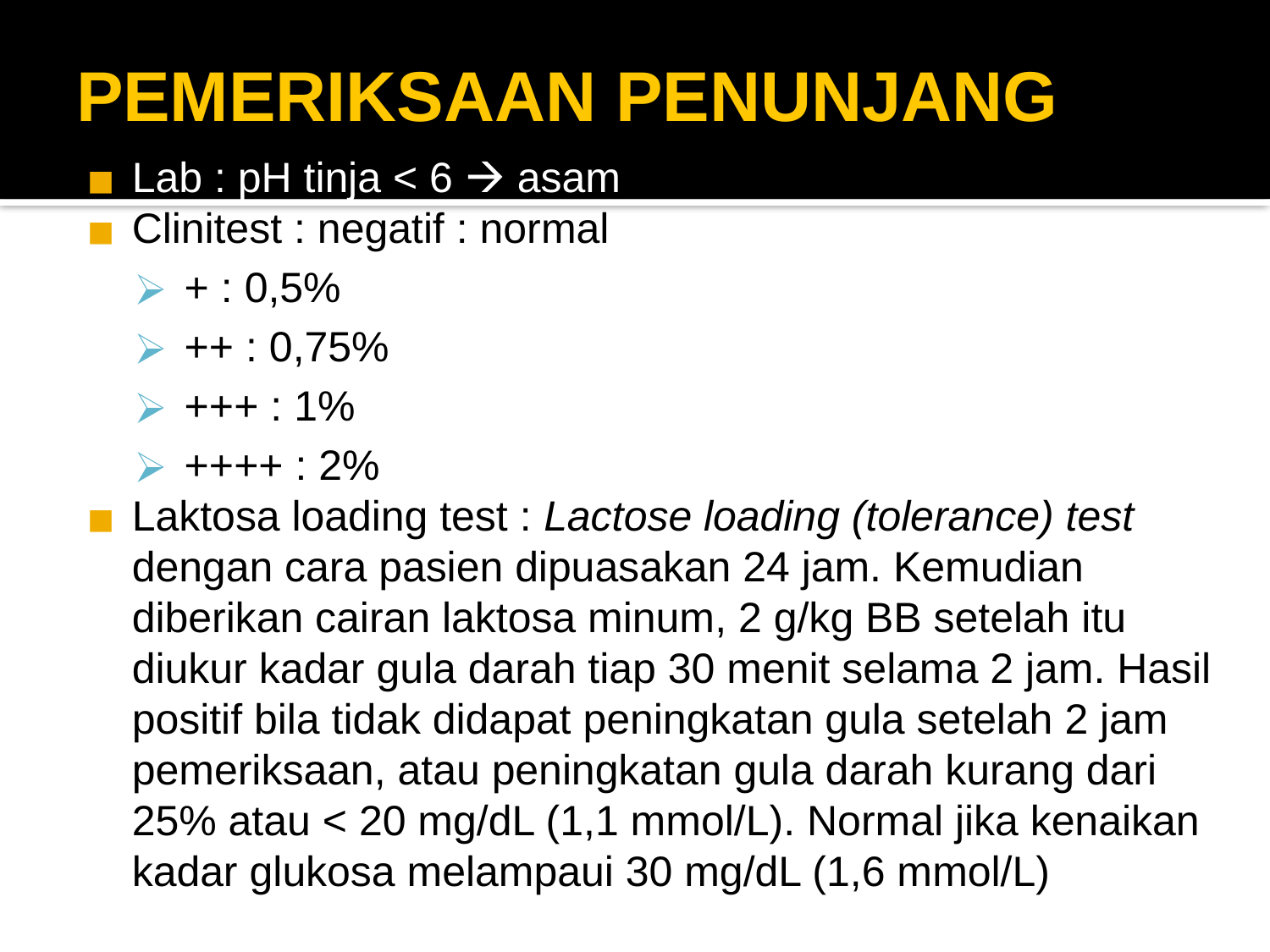

PEMERIKSAAN PENUNJANG
Lab : pH tinja < 6 🡪 asam
Clinitest : negatif : normal
 + : 0,5%
 ++ : 0,75%
 +++ : 1%
 ++++ : 2%
Laktosa loading test : Lactose loading (tolerance) test  dengan cara pasien dipuasakan 24 jam. Kemudian diberikan cairan laktosa minum, 2 g/kg BB setelah itu diukur kadar gula darah tiap 30 menit selama 2 jam. Hasil positif bila tidak didapat peningkatan gula setelah 2 jam pemeriksaan, atau peningkatan gula darah kurang dari 25% atau < 20 mg/dL (1,1 mmol/L). Normal jika kenaikan kadar glukosa melampaui 30 mg/dL (1,6 mmol/L)